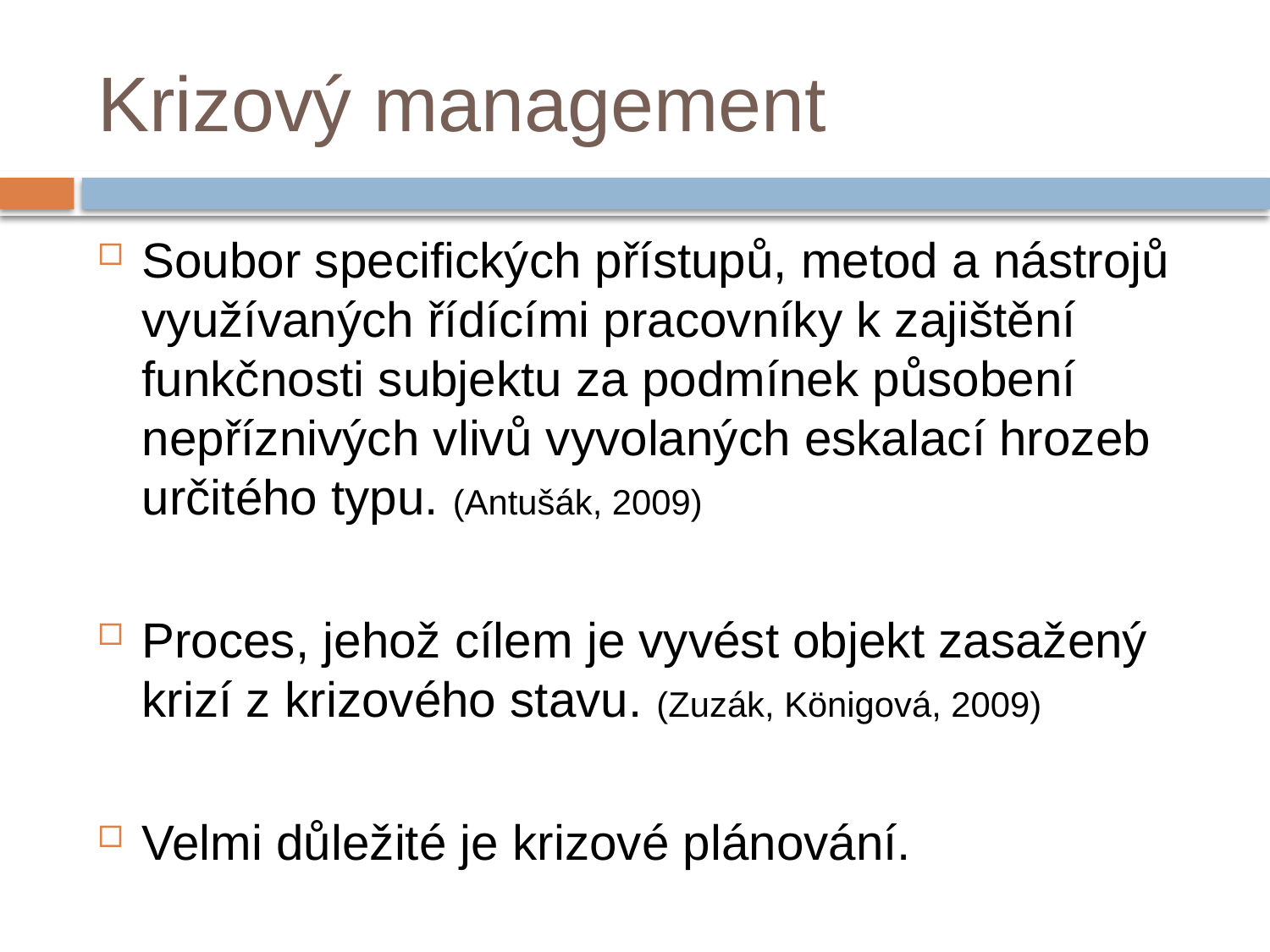

# Krizový management
Soubor specifických přístupů, metod a nástrojů využívaných řídícími pracovníky k zajištění funkčnosti subjektu za podmínek působení nepříznivých vlivů vyvolaných eskalací hrozeb určitého typu. (Antušák, 2009)

Proces, jehož cílem je vyvést objekt zasažený krizí z krizového stavu. (Zuzák, Königová, 2009)

Velmi důležité je krizové plánování.